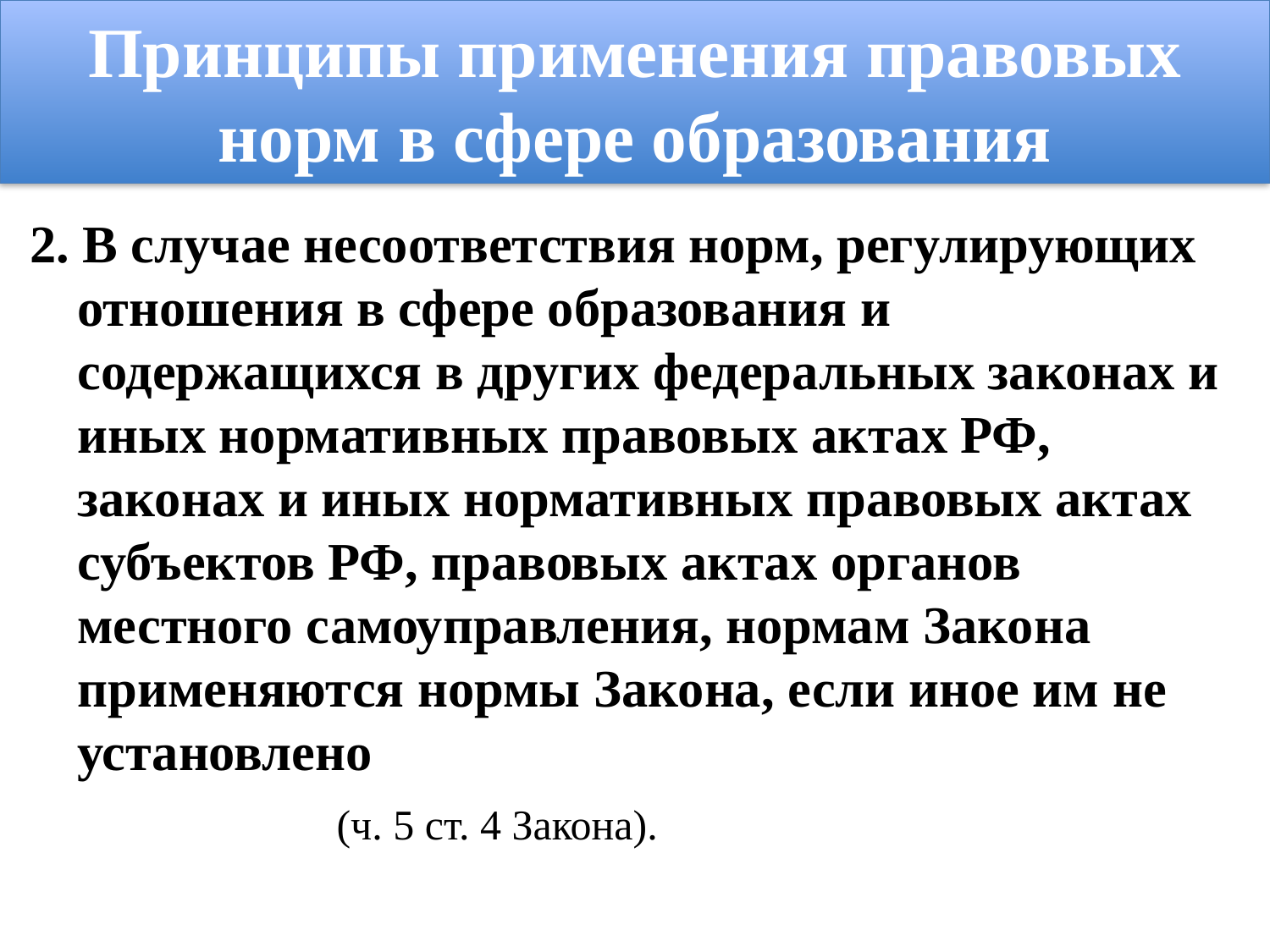

Принципы применения правовых норм в сфере образования
2. В случае несоответствия норм, регулирующих отношения в сфере образования и содержащихся в других федеральных законах и иных нормативных правовых актах РФ, законах и иных нормативных правовых актах субъектов РФ, правовых актах органов местного самоуправления, нормам Закона применяются нормы Закона, если иное им не установлено
                         (ч. 5 ст. 4 Закона).